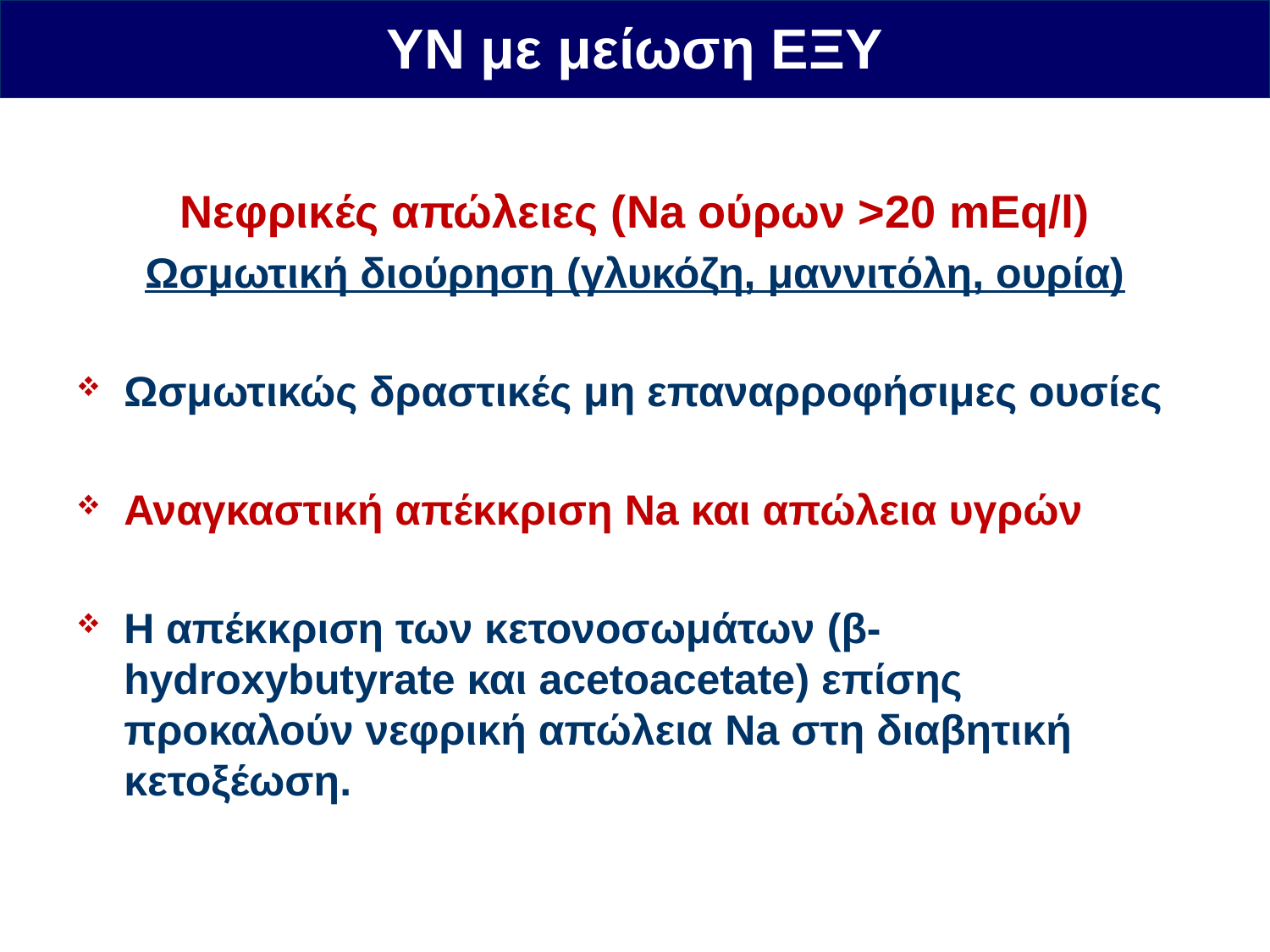

ΥΝ με μείωση ΕΞΥ
Νεφρικές απώλειες (Na ούρων >20 mEq/l)
Ωσμωτική διούρηση (γλυκόζη, μαννιτόλη, ουρία)

Ωσμωτικώς δραστικές μη επαναρροφήσιμες ουσίες

Αναγκαστική απέκκριση Na και απώλεια υγρών

Η απέκκριση των κετονοσωμάτων (β-hydroxybutyrate και acetoacetate) επίσης προκαλούν νεφρική απώλεια Na στη διαβητική κετοξέωση.